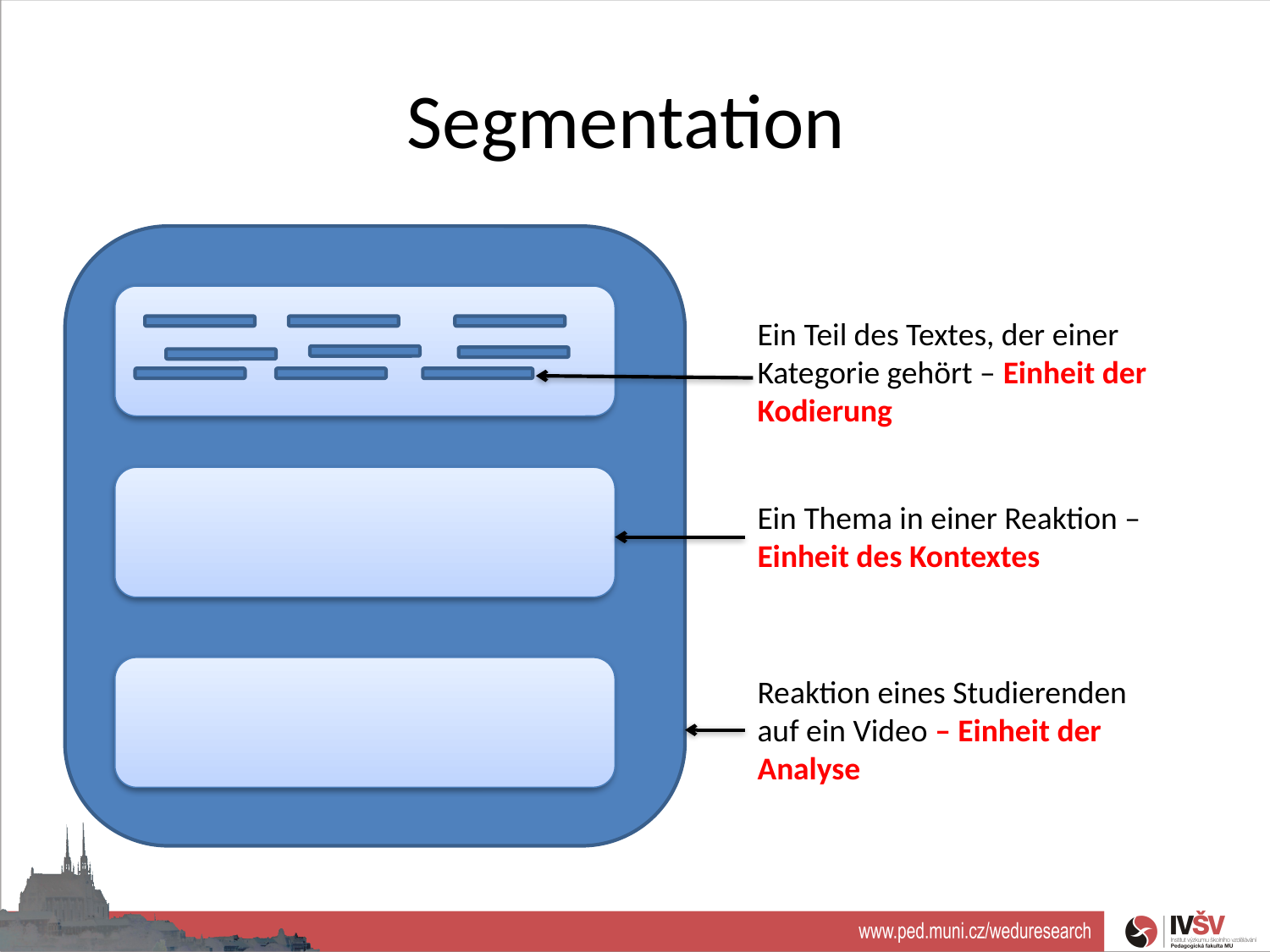

# Segmentation

Ein Teil des Textes, der einer Kategorie gehört – Einheit der Kodierung

Ein Thema in einer Reaktion – Einheit des Kontextes

Reaktion eines Studierenden auf ein Video – Einheit der Analyse